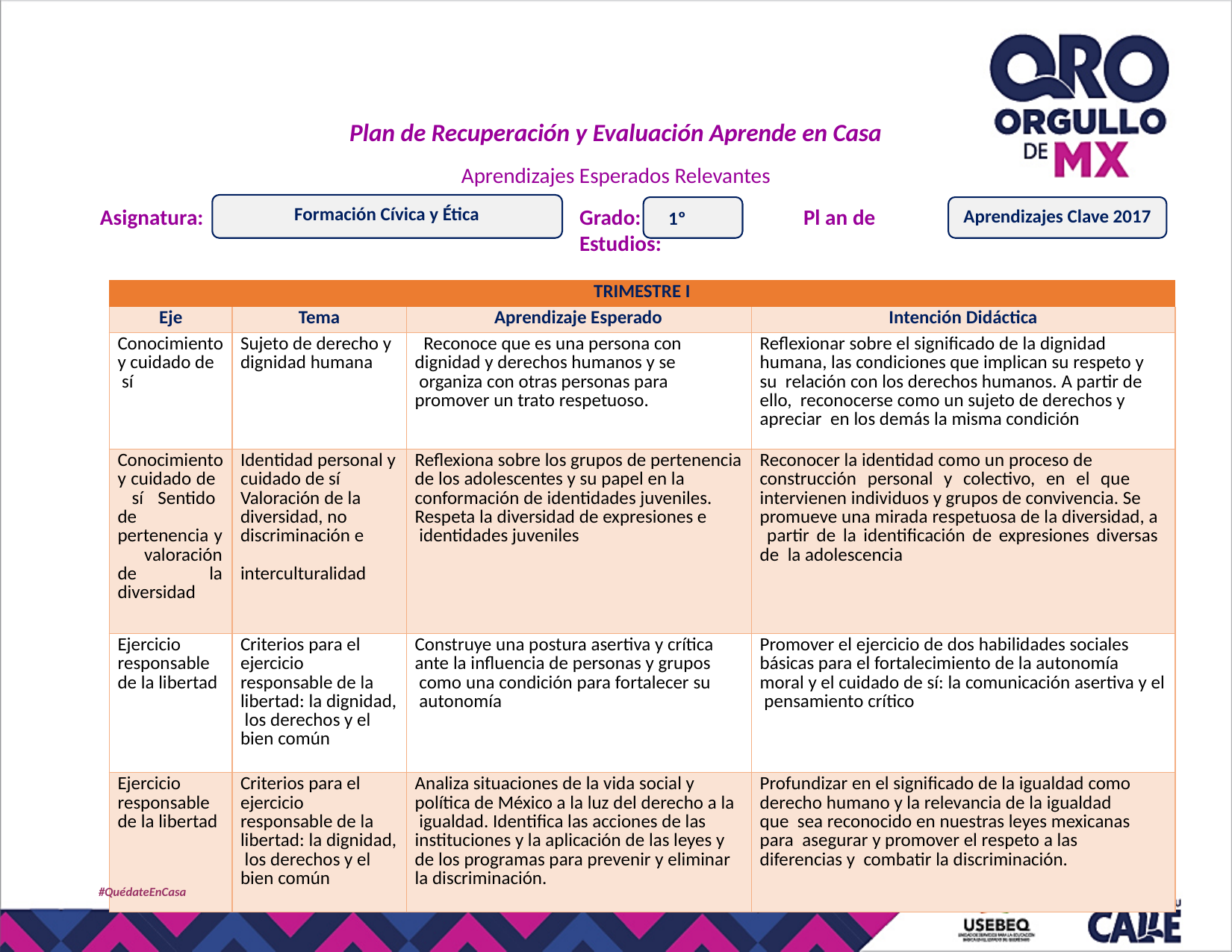

Plan de Recuperación y Evaluación Aprende en Casa
Aprendizajes Esperados Relevantes

Formación Cívica y Ética
Asignatura:
Grado:             	Pl an de Estudios:
Aprendizajes Clave 2017
1º
| TRIMESTRE I |  |  |  |
| --- | --- | --- | --- |
| Eje | Tema | Aprendizaje Esperado | Intención Didáctica |
| Conocimiento y cuidado de sí | Sujeto de derecho y dignidad humana | Reconoce que es una persona con dignidad y derechos humanos y se organiza con otras personas para promover un trato respetuoso. | Reflexionar sobre el significado de la dignidad humana, las condiciones que implican su respeto y su relación con los derechos humanos. A partir de ello, reconocerse como un sujeto de derechos y apreciar en los demás la misma condición |
| Conocimiento y cuidado de sí Sentido de pertenencia y valoración de la diversidad | Identidad personal y cuidado de sí Valoración de la diversidad, no discriminación e interculturalidad | Reflexiona sobre los grupos de pertenencia de los adolescentes y su papel en la conformación de identidades juveniles. Respeta la diversidad de expresiones e identidades juveniles | Reconocer la identidad como un proceso de construcción personal y colectivo, en el que intervienen individuos y grupos de convivencia. Se promueve una mirada respetuosa de la diversidad, a partir de la identificación de expresiones diversas de la adolescencia |
| Ejercicio responsable de la libertad | Criterios para el ejercicio responsable de la libertad: la dignidad, los derechos y el bien común | Construye una postura asertiva y crítica ante la influencia de personas y grupos como una condición para fortalecer su autonomía | Promover el ejercicio de dos habilidades sociales básicas para el fortalecimiento de la autonomía moral y el cuidado de sí: la comunicación asertiva y el pensamiento crítico |
| Ejercicio responsable de la libertad | Criterios para el ejercicio responsable de la libertad: la dignidad, los derechos y el bien común | Analiza situaciones de la vida social y política de México a la luz del derecho a la igualdad. Identifica las acciones de las instituciones y la aplicación de las leyes y de los programas para prevenir y eliminar la discriminación. | Profundizar en el significado de la igualdad como derecho humano y la relevancia de la igualdad que sea reconocido en nuestras leyes mexicanas para asegurar y promover el respeto a las diferencias y combatir la discriminación. |
#QuédateEnCasa